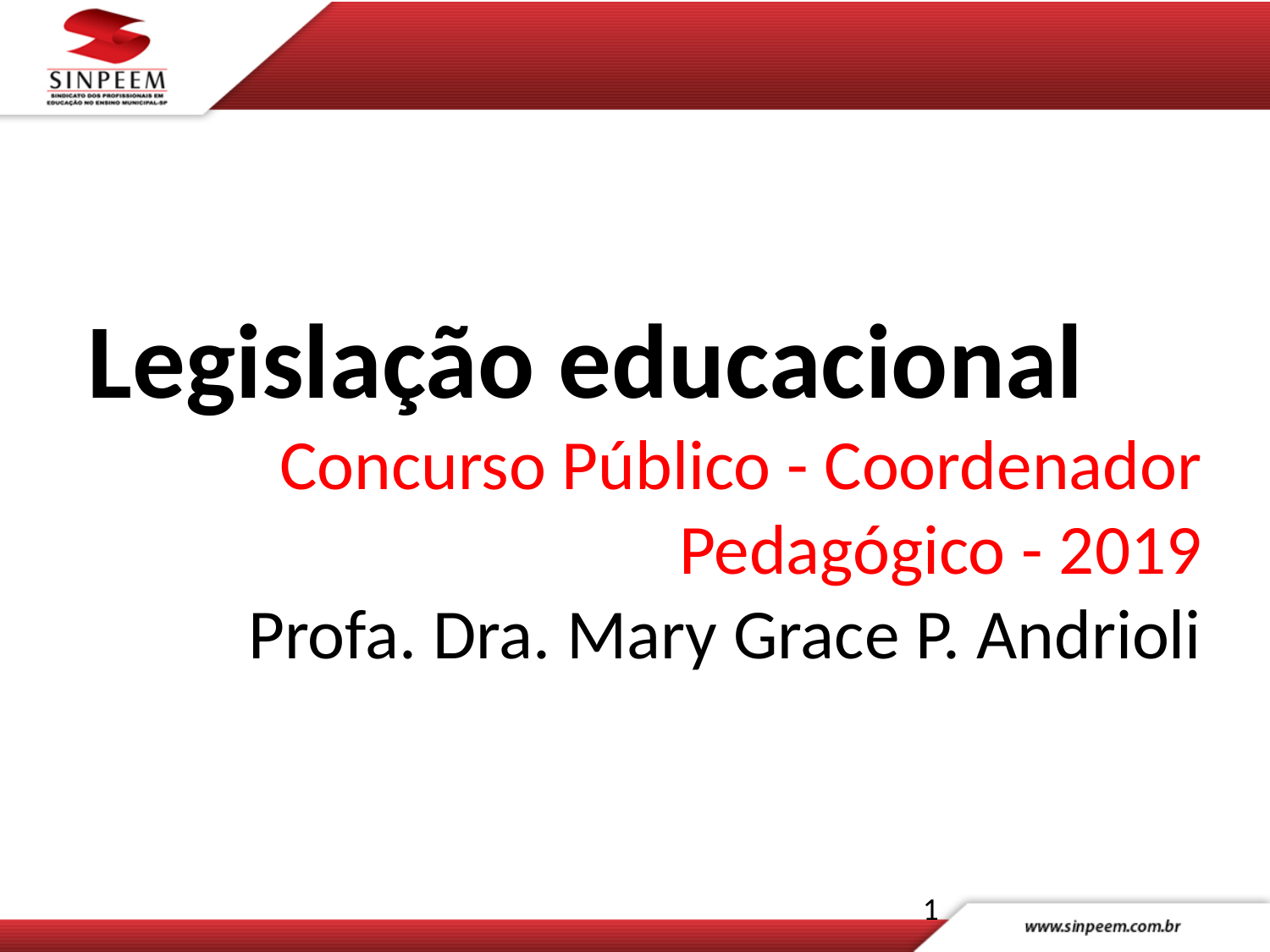

Legislação educacional
Concurso Público - Coordenador Pedagógico - 2019
Profa. Dra. Mary Grace P. Andrioli
1